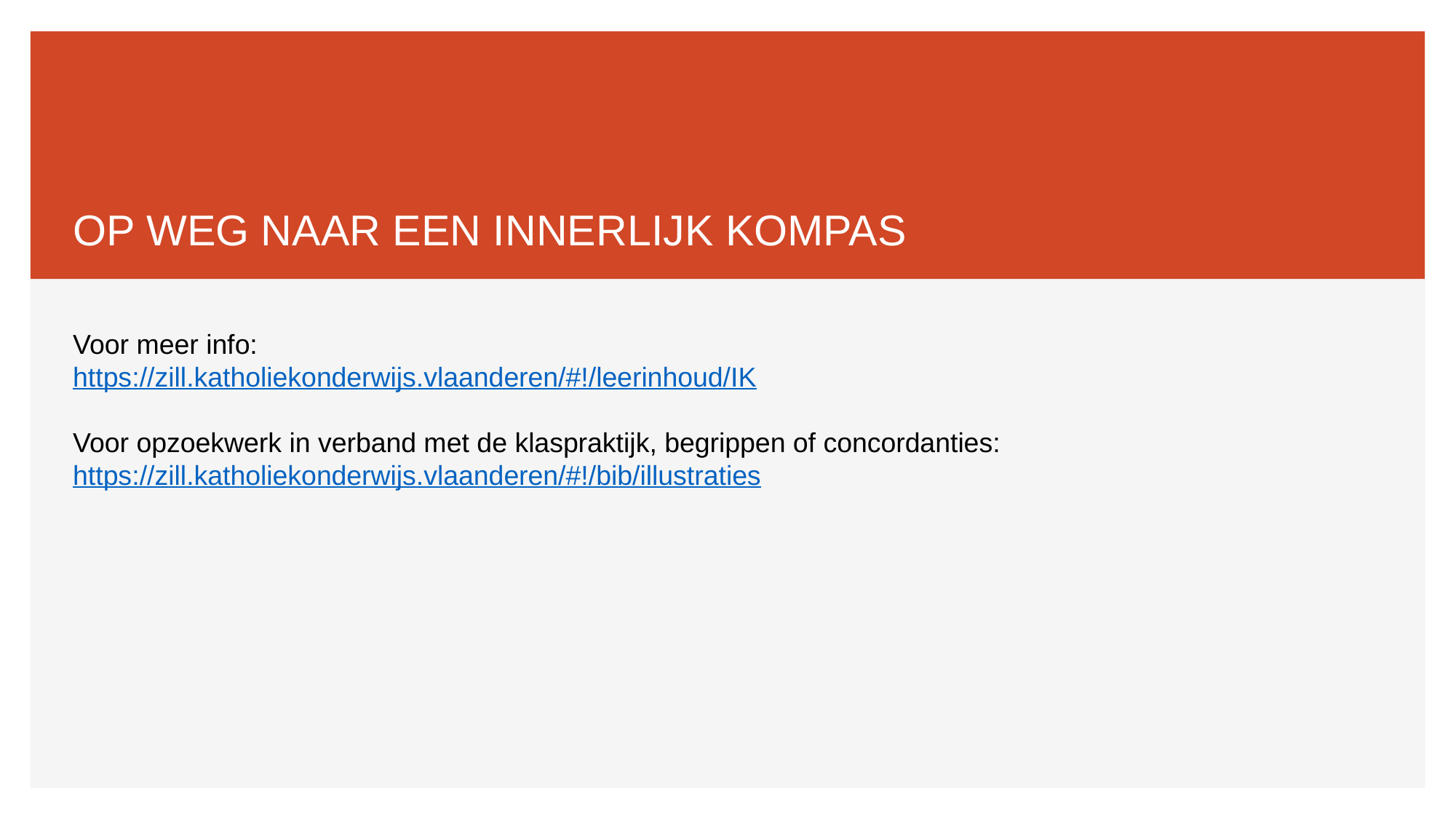

# OP WEG NAAR EEN INNERLIJK KOMPAS
Voor meer info:
https://zill.katholiekonderwijs.vlaanderen/#!/leerinhoud/IK

Voor opzoekwerk in verband met de klaspraktijk, begrippen of concordanties:
https://zill.katholiekonderwijs.vlaanderen/#!/bib/illustraties